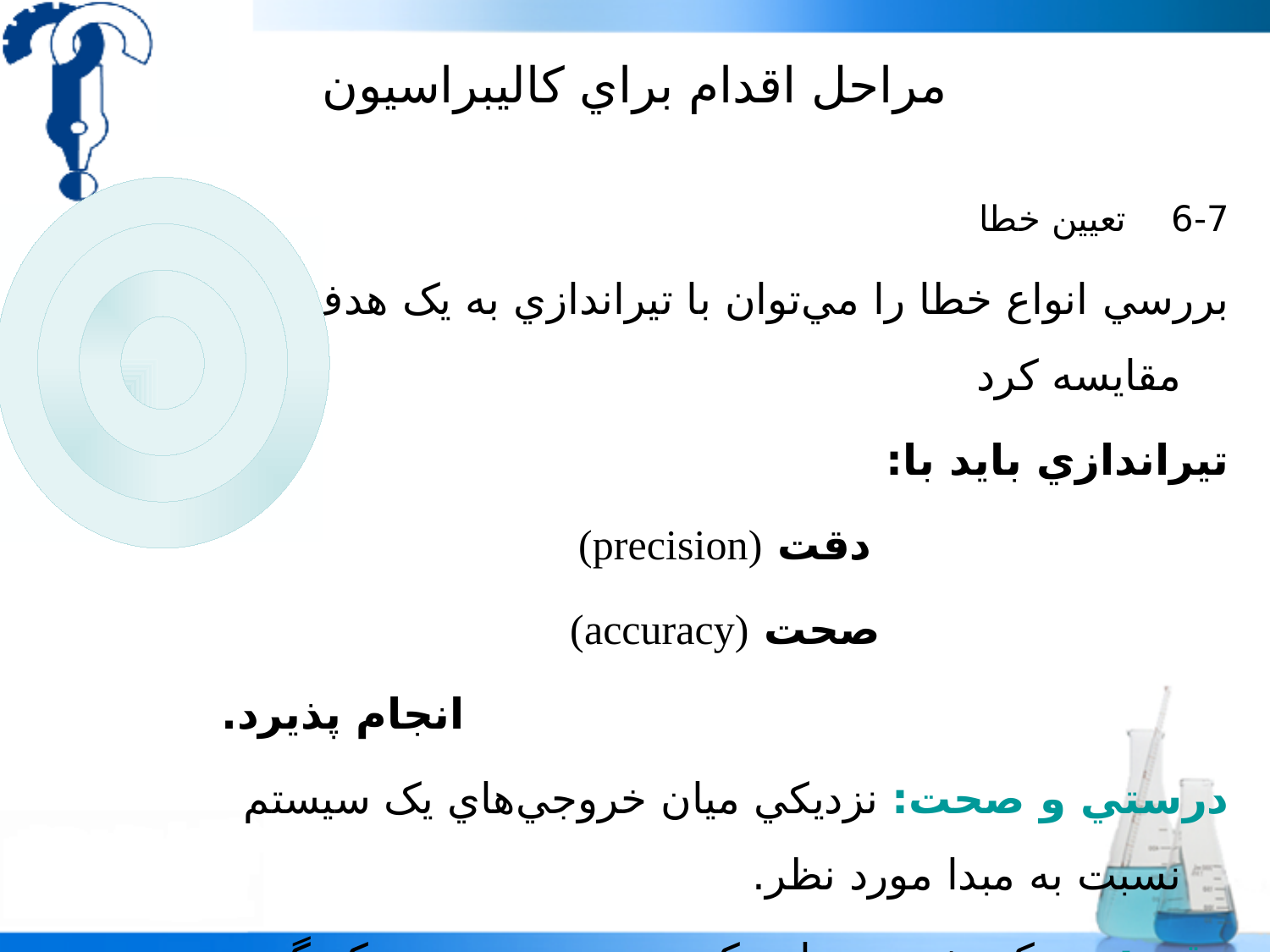

# مراحل اقدام براي کاليبراسيون
6-7    تعيين خطا
بررسي انواع خطا را مي‌توان با تيراندازي به يک هدف مقايسه کرد
تيراندازي بايد با:
دقت (precision)
صحت (accuracy)
انجام پذيرد.
درستي و صحت: نزديکي ميان خروجي‌هاي يک سيستم نسبت به مبدا مورد نظر.
دقت: نزديکي خروجي‌هاي يک سيستم نسبت به يکديگر.